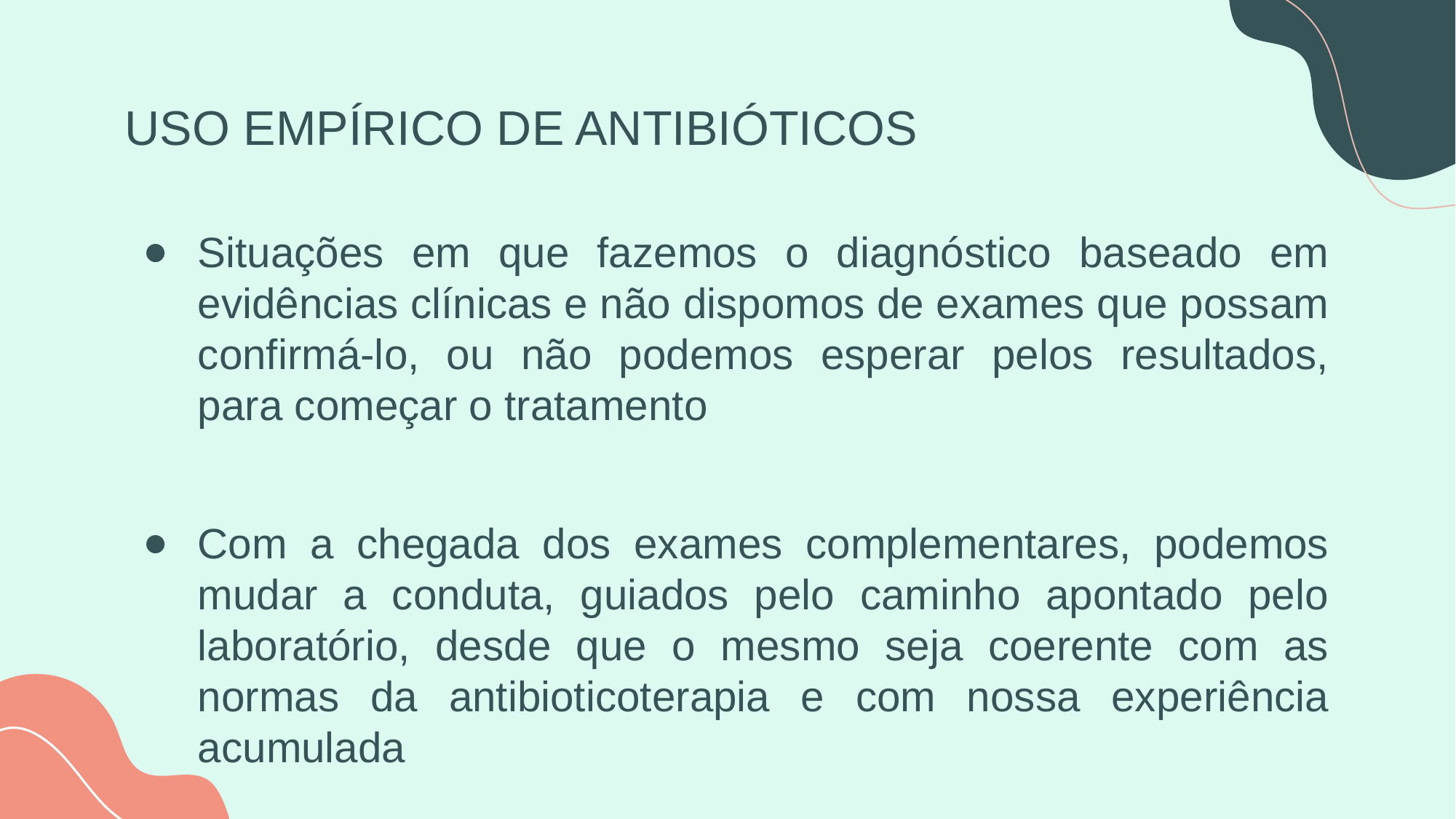

# USO EMPÍRICO DE ANTIBIÓTICOS
Situações em que fazemos o diagnóstico baseado em evidências clínicas e não dispomos de exames que possam confirmá-lo, ou não podemos esperar pelos resultados, para começar o tratamento

Com a chegada dos exames complementares, podemos mudar a conduta, guiados pelo caminho apontado pelo laboratório, desde que o mesmo seja coerente com as normas da antibioticoterapia e com nossa experiência acumulada